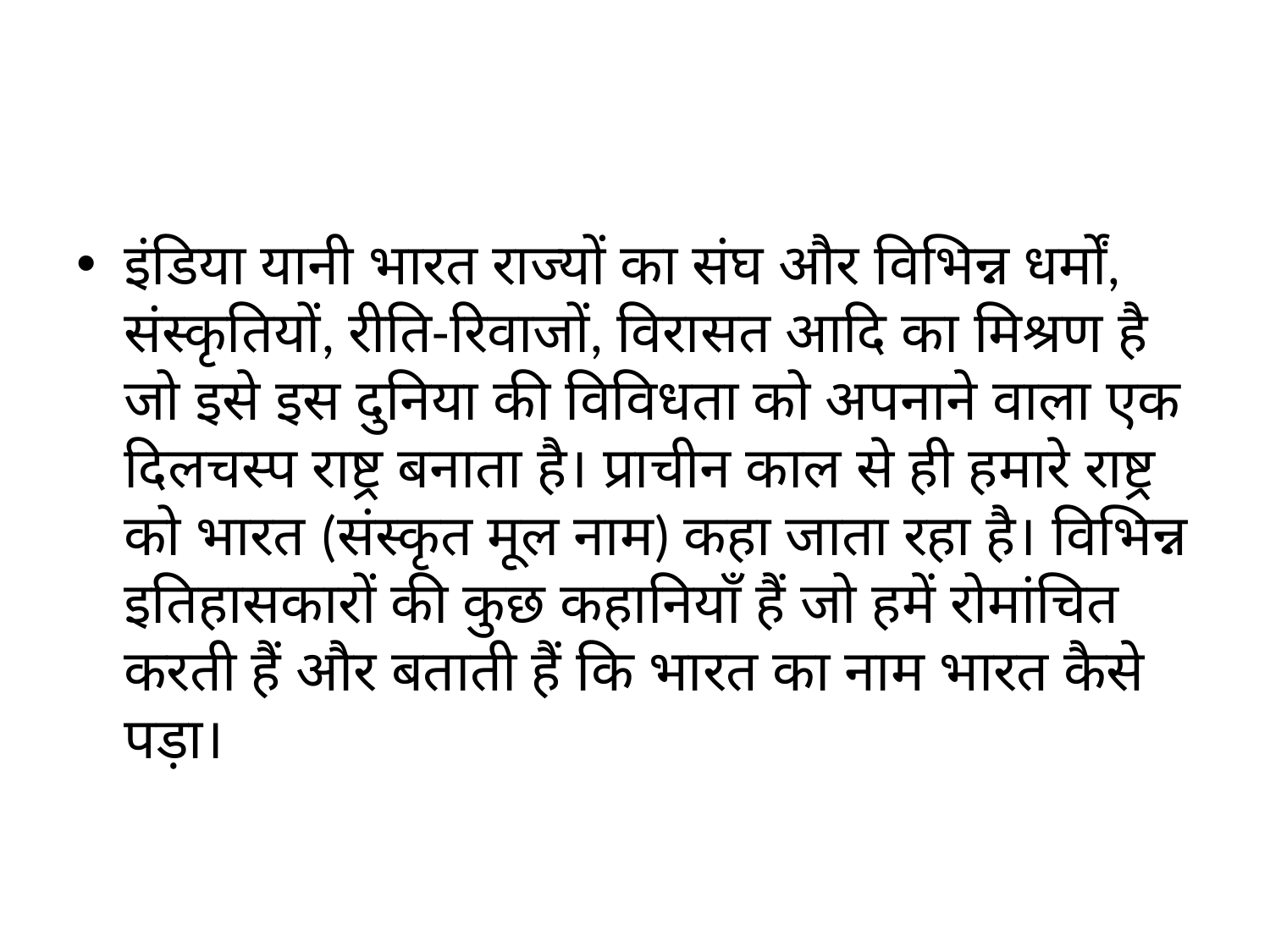

#
इंडिया यानी भारत राज्यों का संघ और विभिन्न धर्मों, संस्कृतियों, रीति-रिवाजों, विरासत आदि का मिश्रण है जो इसे इस दुनिया की विविधता को अपनाने वाला एक दिलचस्प राष्ट्र बनाता है। प्राचीन काल से ही हमारे राष्ट्र को भारत (संस्कृत मूल नाम) कहा जाता रहा है। विभिन्न इतिहासकारों की कुछ कहानियाँ हैं जो हमें रोमांचित करती हैं और बताती हैं कि भारत का नाम भारत कैसे पड़ा।